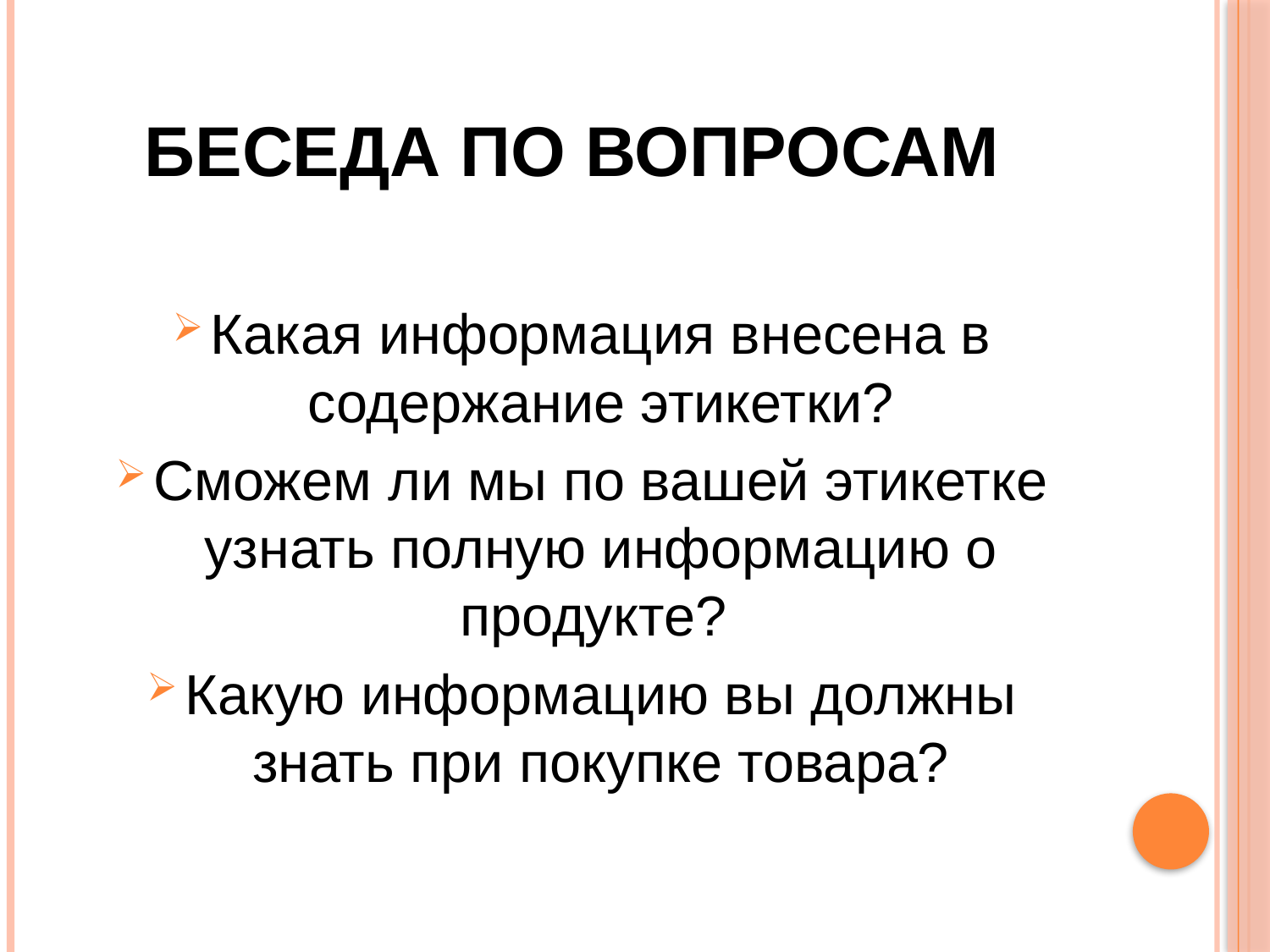

# Беседа по вопросам

Какая информация внесена в содержание этикетки?
Сможем ли мы по вашей этикетке узнать полную информацию о продукте?
Какую информацию вы должны знать при покупке товара?